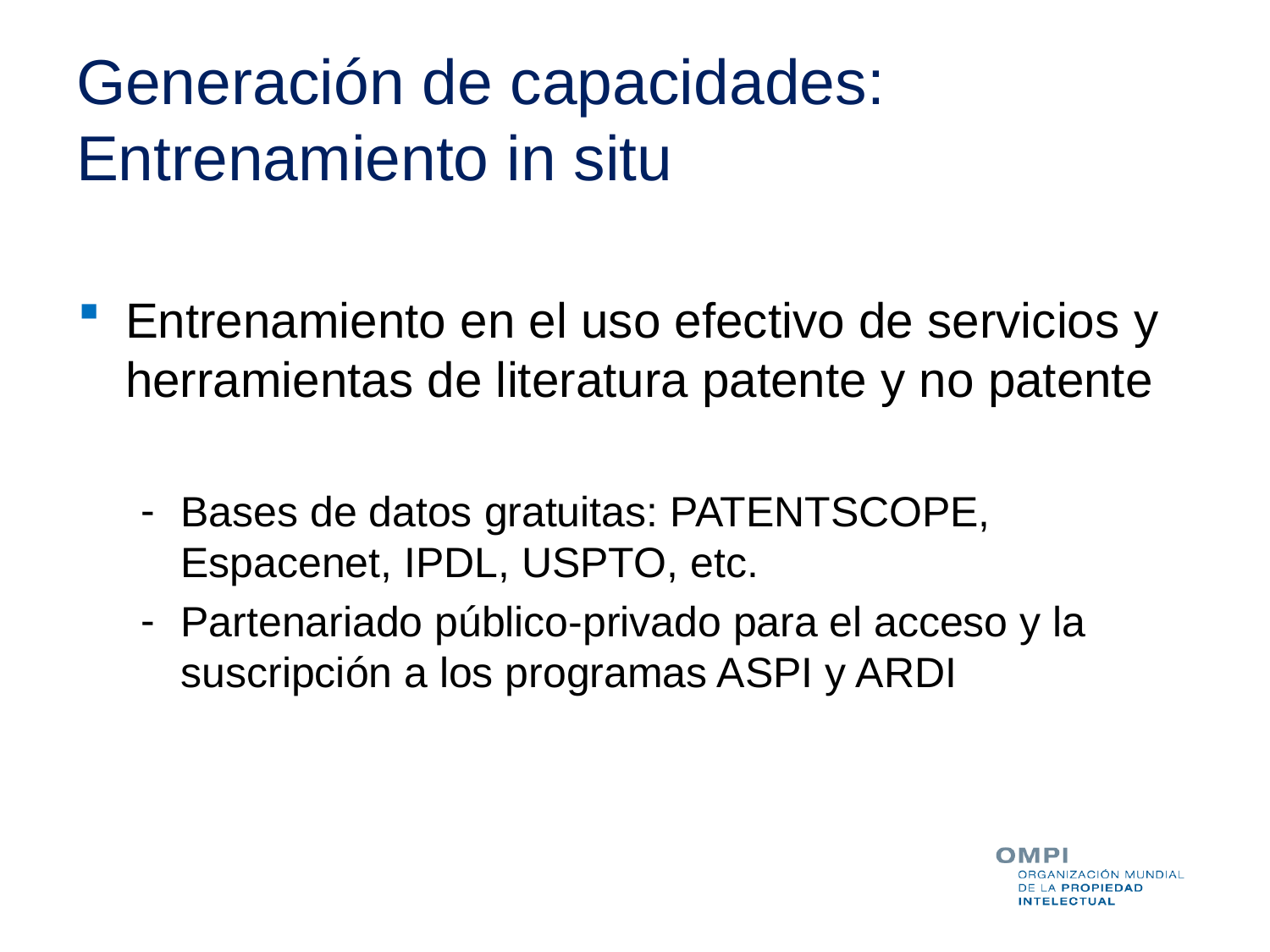

# Generación de capacidades: Entrenamiento in situ
Entrenamiento en el uso efectivo de servicios y herramientas de literatura patente y no patente

Bases de datos gratuitas: PATENTSCOPE, Espacenet, IPDL, USPTO, etc.
Partenariado público-privado para el acceso y la suscripción a los programas ASPI y ARDI